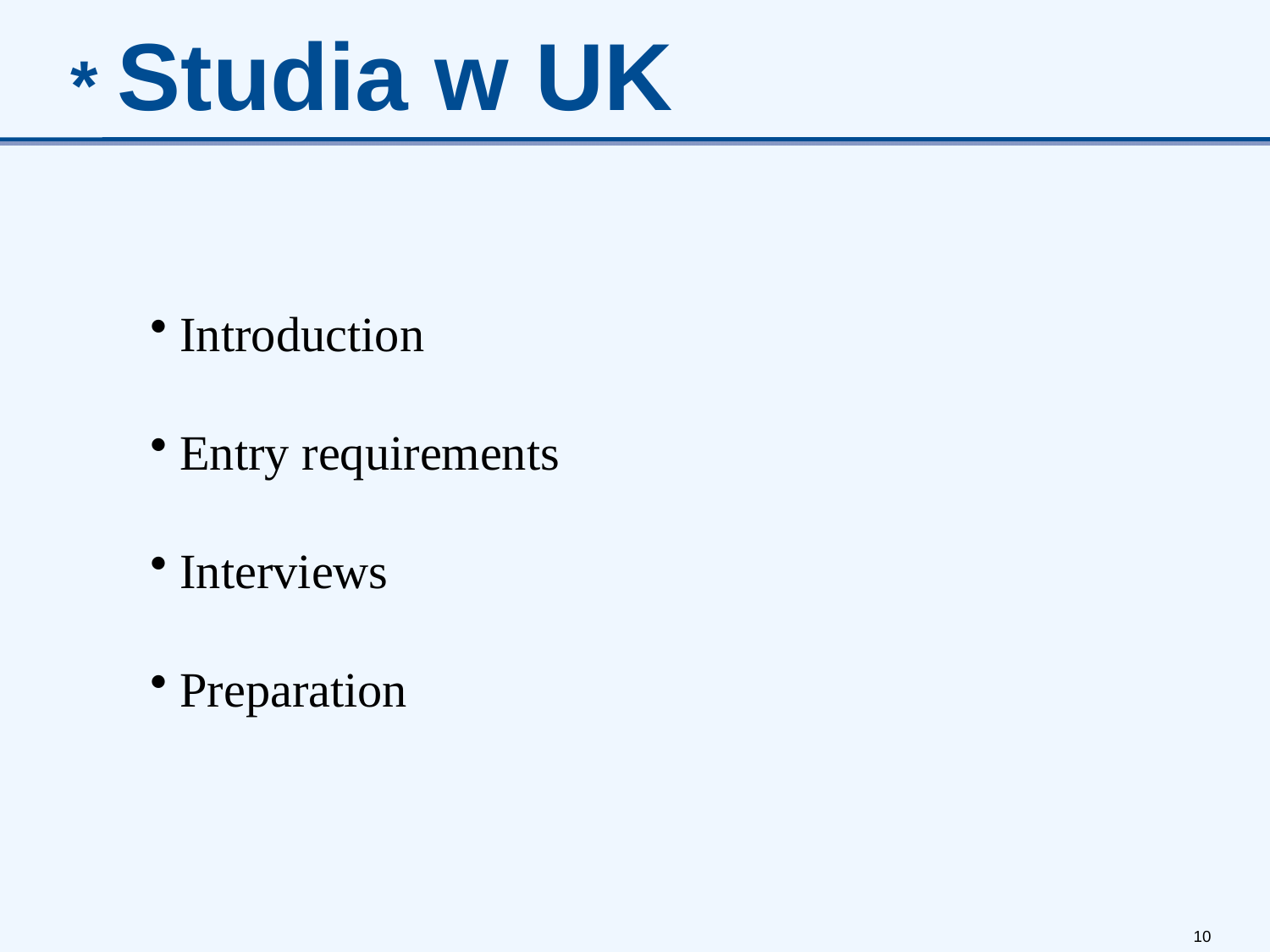

* Studia w UK
 Introduction

 Entry requirements

 Interviews

 Preparation